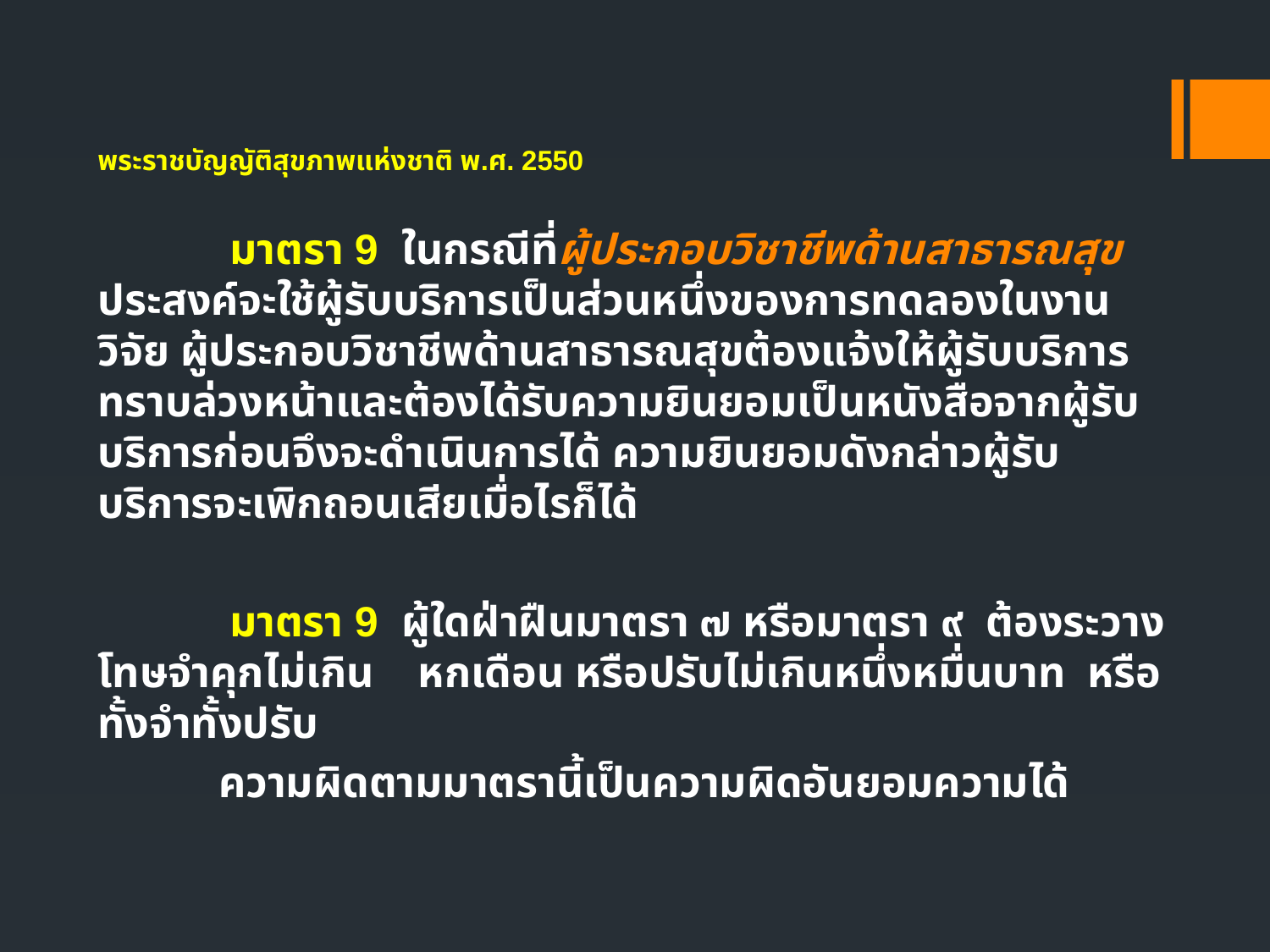

# พระราชบัญญัติสุขภาพแห่งชาติ พ.ศ. 2550
            มาตรา 9  ในกรณีที่ผู้ประกอบวิชาชีพด้านสาธารณสุขประสงค์จะใช้ผู้รับบริการเป็นส่วนหนึ่งของการทดลองในงานวิจัย ผู้ประกอบวิชาชีพด้านสาธารณสุขต้องแจ้งให้ผู้รับบริการทราบล่วงหน้าและต้องได้รับความยินยอมเป็นหนังสือจากผู้รับบริการก่อนจึงจะดำเนินการได้ ความยินยอมดังกล่าวผู้รับบริการจะเพิกถอนเสียเมื่อไรก็ได้

            มาตรา 9  ผู้ใดฝ่าฝืนมาตรา ๗ หรือมาตรา ๙  ต้องระวางโทษจำคุกไม่เกิน    หกเดือน หรือปรับไม่เกินหนึ่งหมื่นบาท  หรือทั้งจำทั้งปรับ
           ความผิดตามมาตรานี้เป็นความผิดอันยอมความได้